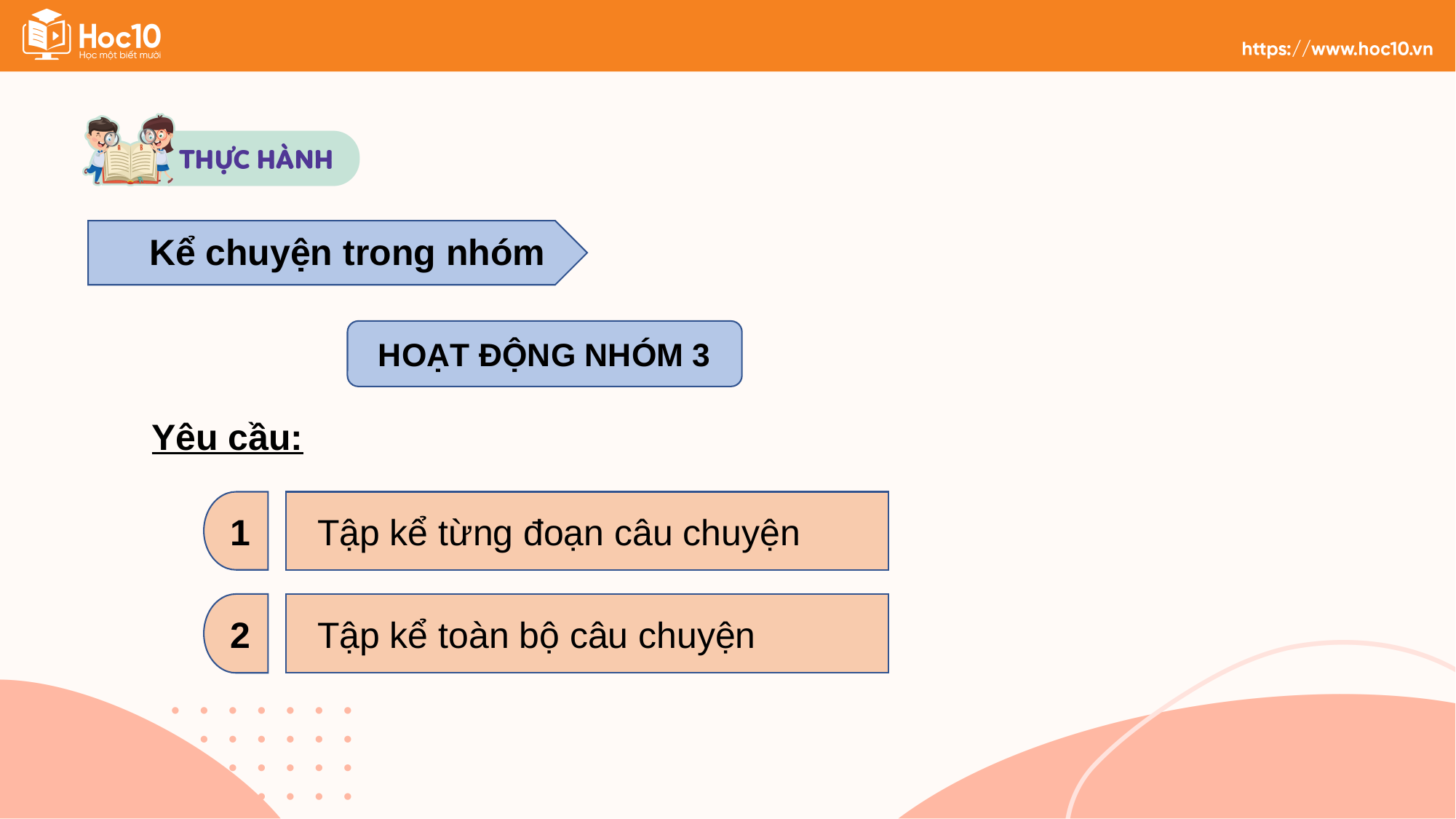

Kể chuyện trong nhóm
HOẠT ĐỘNG NHÓM 3
Yêu cầu:
1
  Tập kể từng đoạn câu chuyện
2
  Tập kể toàn bộ câu chuyện